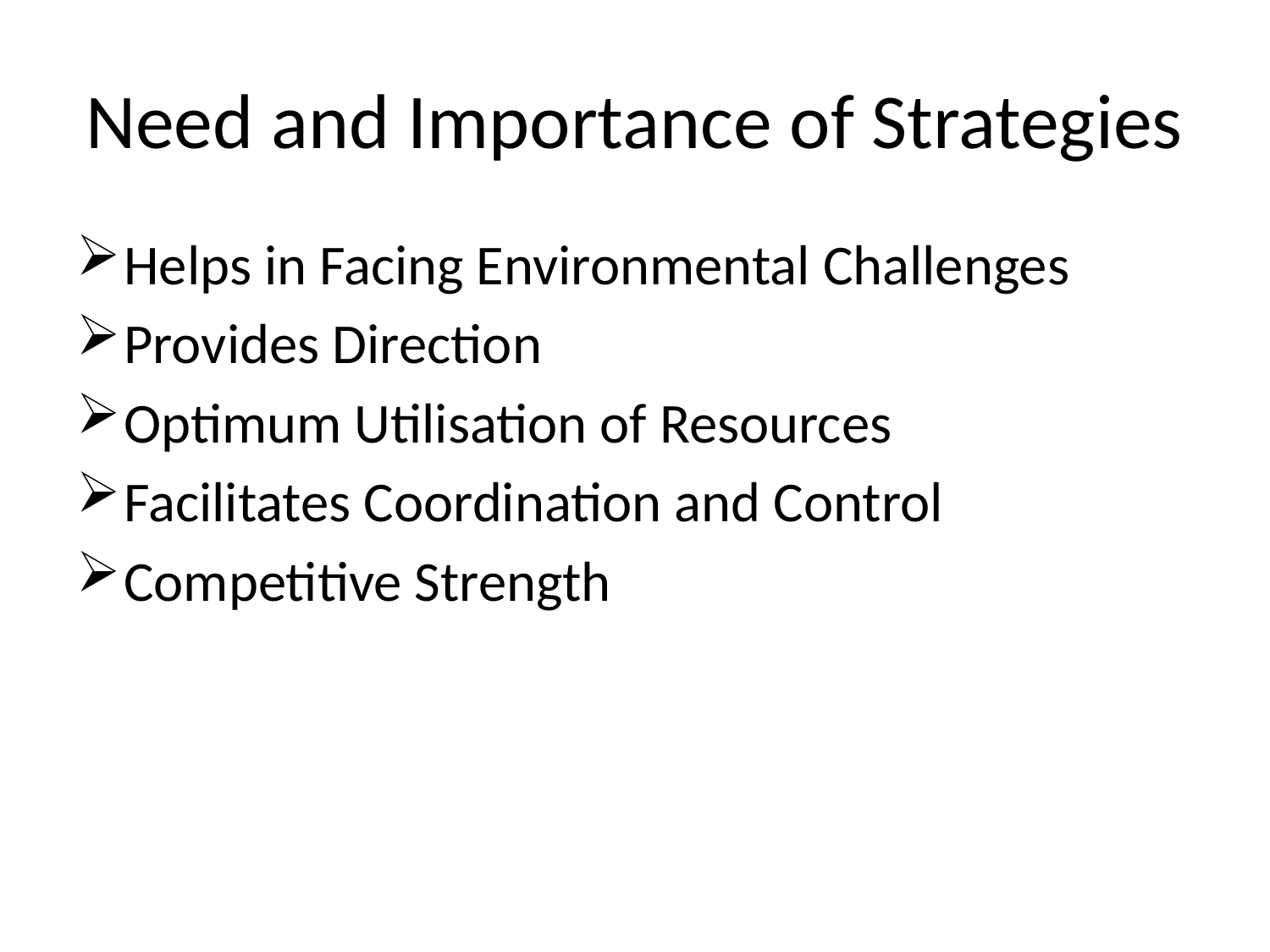

# Need and Importance of Strategies
Helps in Facing Environmental Challenges
Provides Direction
Optimum Utilisation of Resources
Facilitates Coordination and Control
Competitive Strength